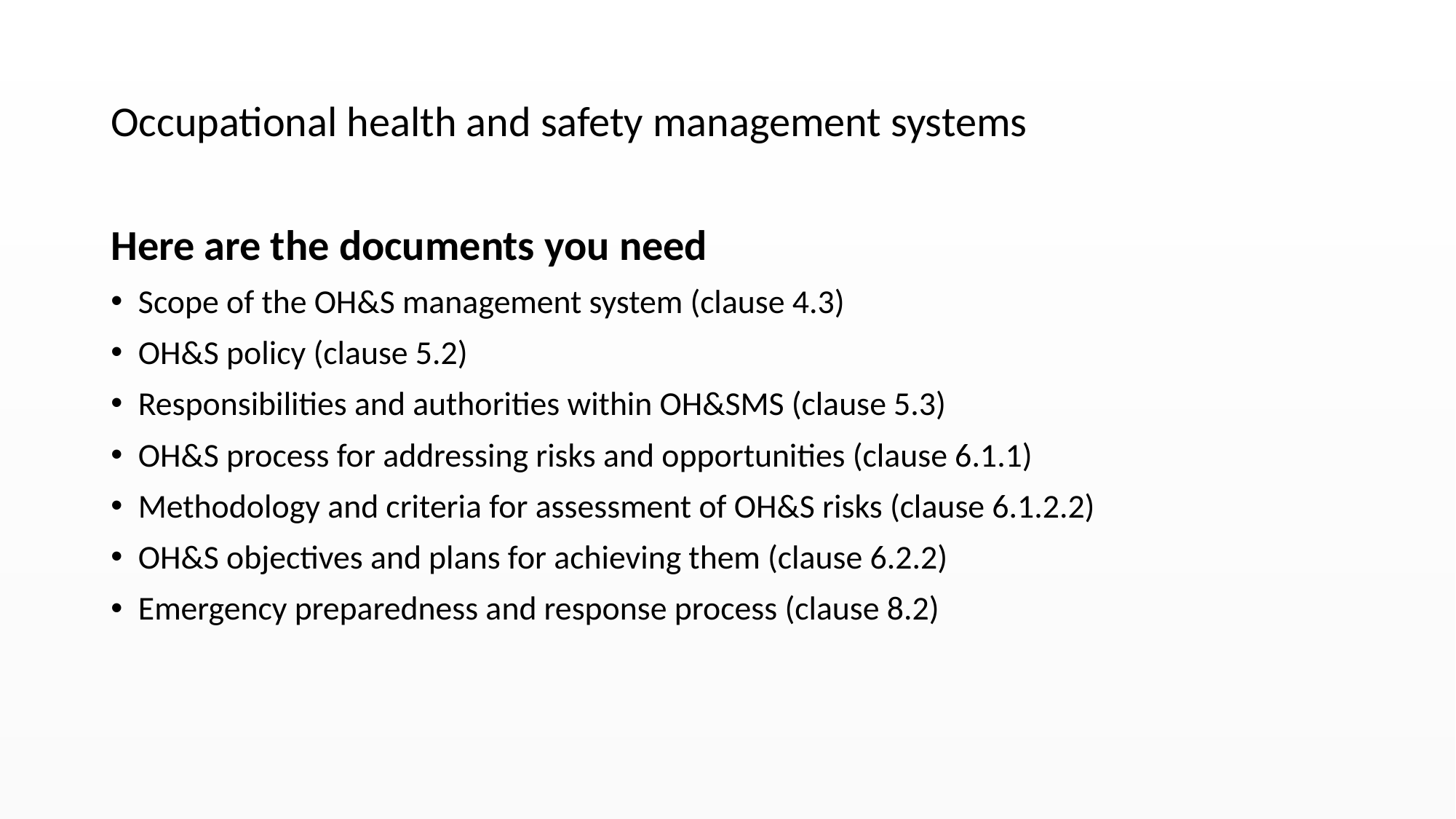

# Occupational health and safety management systems
Here are the documents you need
Scope of the OH&S management system (clause 4.3)
OH&S policy (clause 5.2)
Responsibilities and authorities within OH&SMS (clause 5.3)
OH&S process for addressing risks and opportunities (clause 6.1.1)
Methodology and criteria for assessment of OH&S risks (clause 6.1.2.2)
OH&S objectives and plans for achieving them (clause 6.2.2)
Emergency preparedness and response process (clause 8.2)